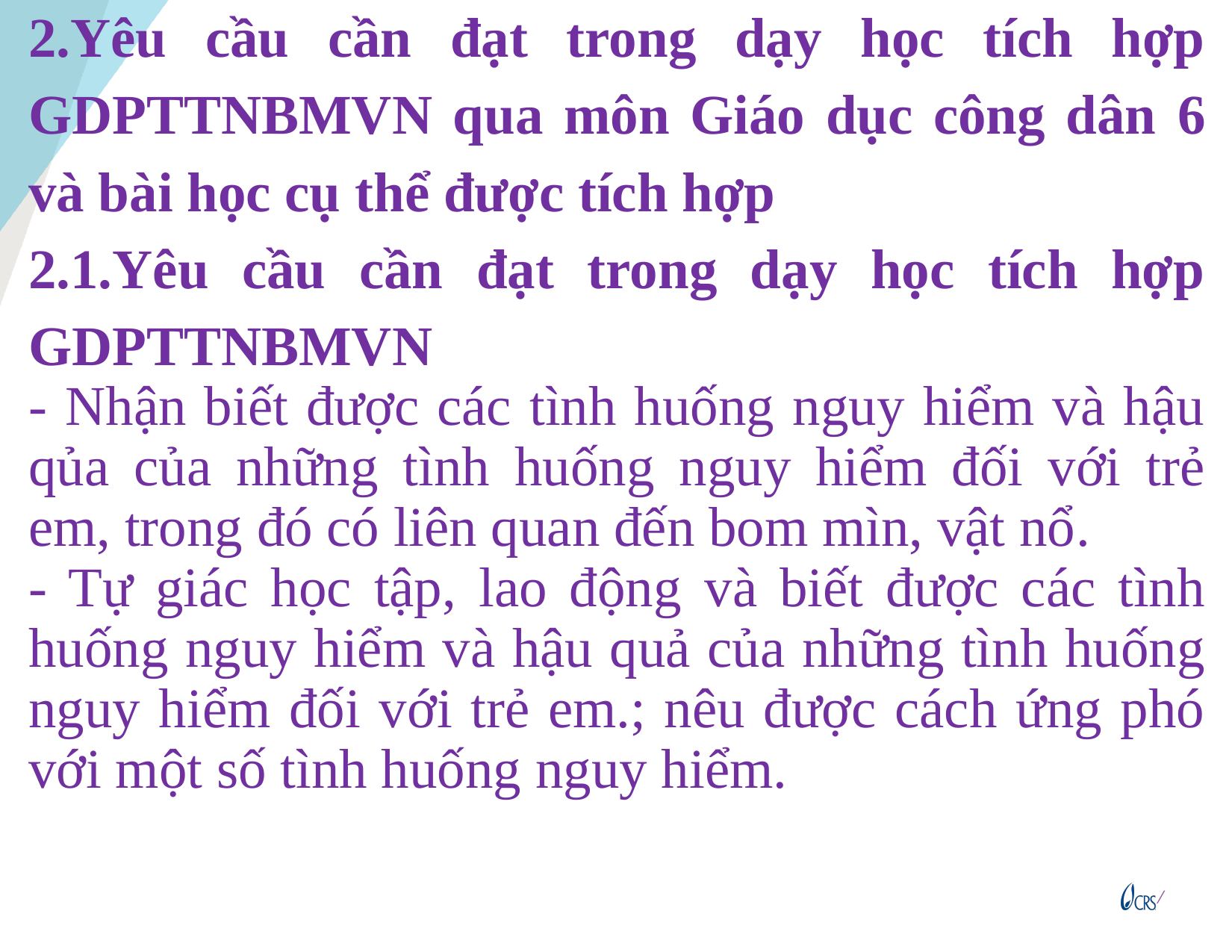

2.Yêu cầu cần đạt trong dạy học tích hợp GDPTTNBMVN qua môn Giáo dục công dân 6 và bài học cụ thể được tích hợp
2.1.Yêu cầu cần đạt trong dạy học tích hợp GDPTTNBMVN
- Nhận biết được các tình huống nguy hiểm và hậu qủa của những tình huống nguy hiểm đối với trẻ em, trong đó có liên quan đến bom mìn, vật nổ.
- Tự giác học tập, lao động và biết được các tình huống nguy hiểm và hậu quả của những tình huống nguy hiểm đối với trẻ em.; nêu được cách ứng phó với một số tình huống nguy hiểm.

5